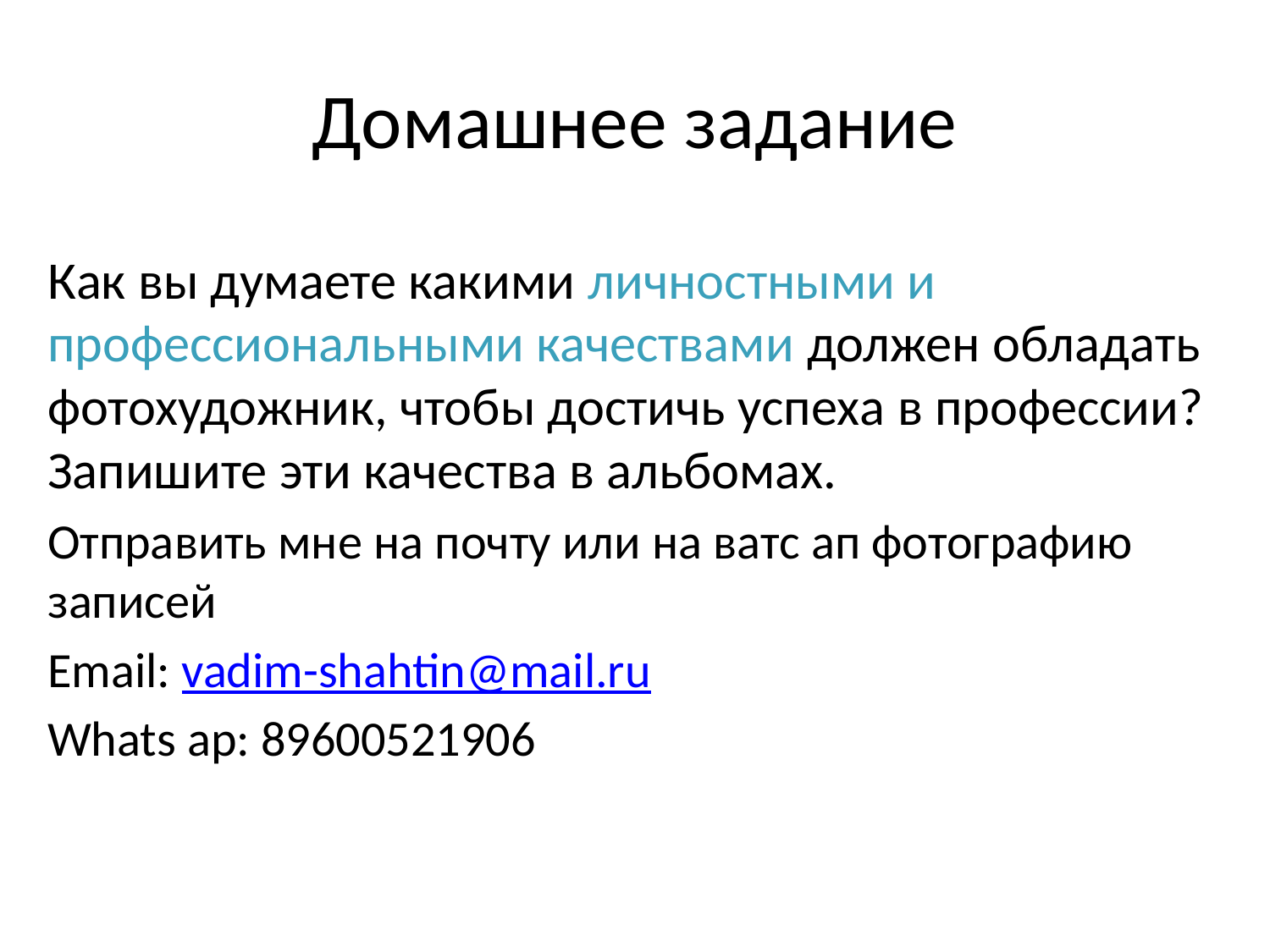

# Домашнее задание

Как вы думаете какими личностными и профессиональными качествами должен обладать фотохудожник, чтобы достичь успеха в профессии? Запишите эти качества в альбомах.
Отправить мне на почту или на ватс ап фотографию записей
Email: vadim-shahtin@mail.ru
Whats ap: 89600521906